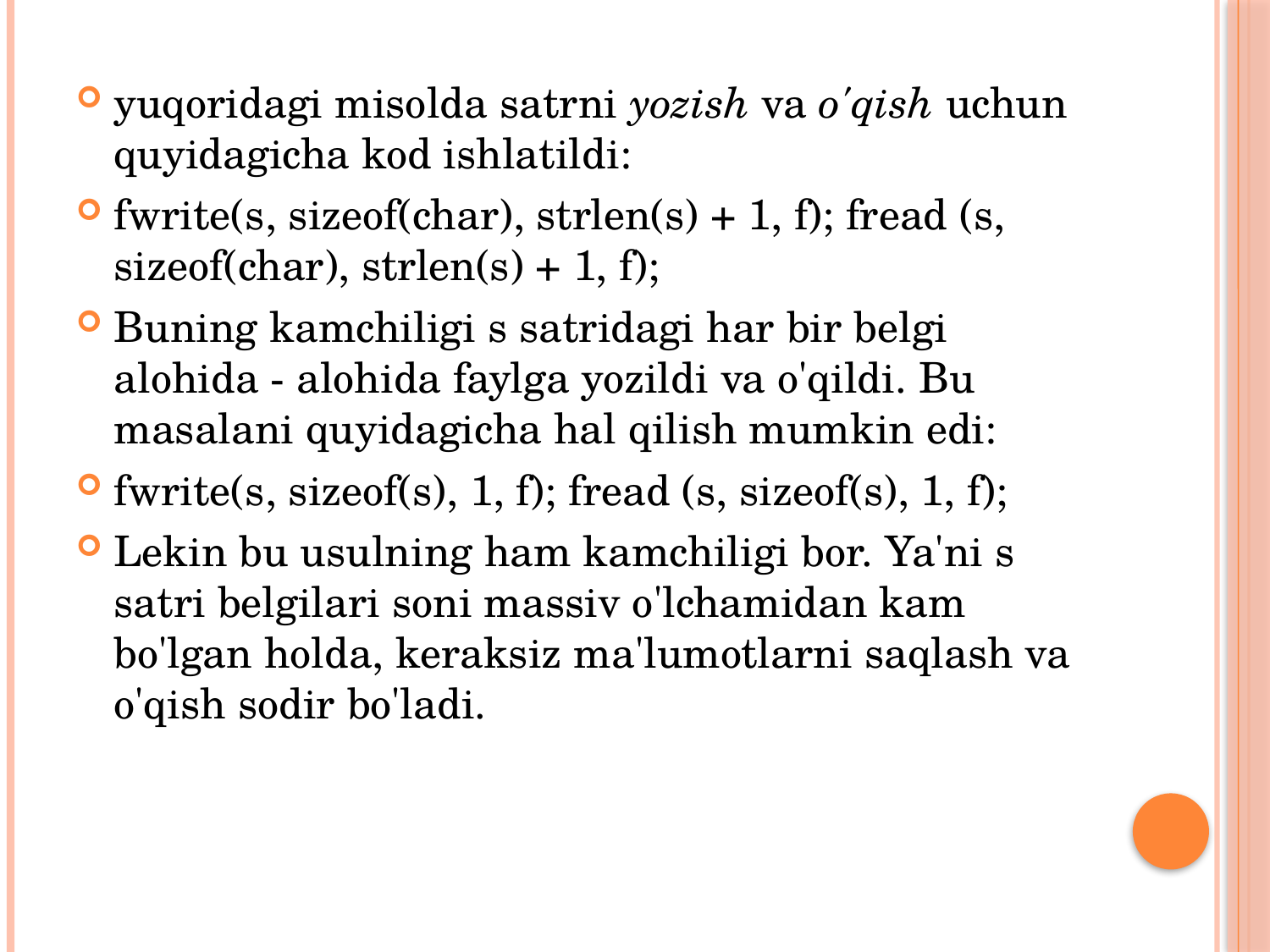

yuqoridagi misolda satrni yozish va o'qish uchun quyidagicha kod ishlatildi:
fwrite(s, sizeof(char), strlen(s) + 1, f); fread (s, sizeof(char), strlen(s) + 1, f);
Buning kamchiligi s satridagi har bir belgi alohida - alohida faylga yozildi va o'qildi. Bu masalani quyidagicha hal qilish mumkin edi:
fwrite(s, sizeof(s), 1, f); fread (s, sizeof(s), 1, f);
Lekin bu usulning ham kamchiligi bor. Ya'ni s satri belgilari soni massiv o'lchamidan kam bo'lgan holda, keraksiz ma'lumotlarni saqlash va o'qish sodir bo'ladi.